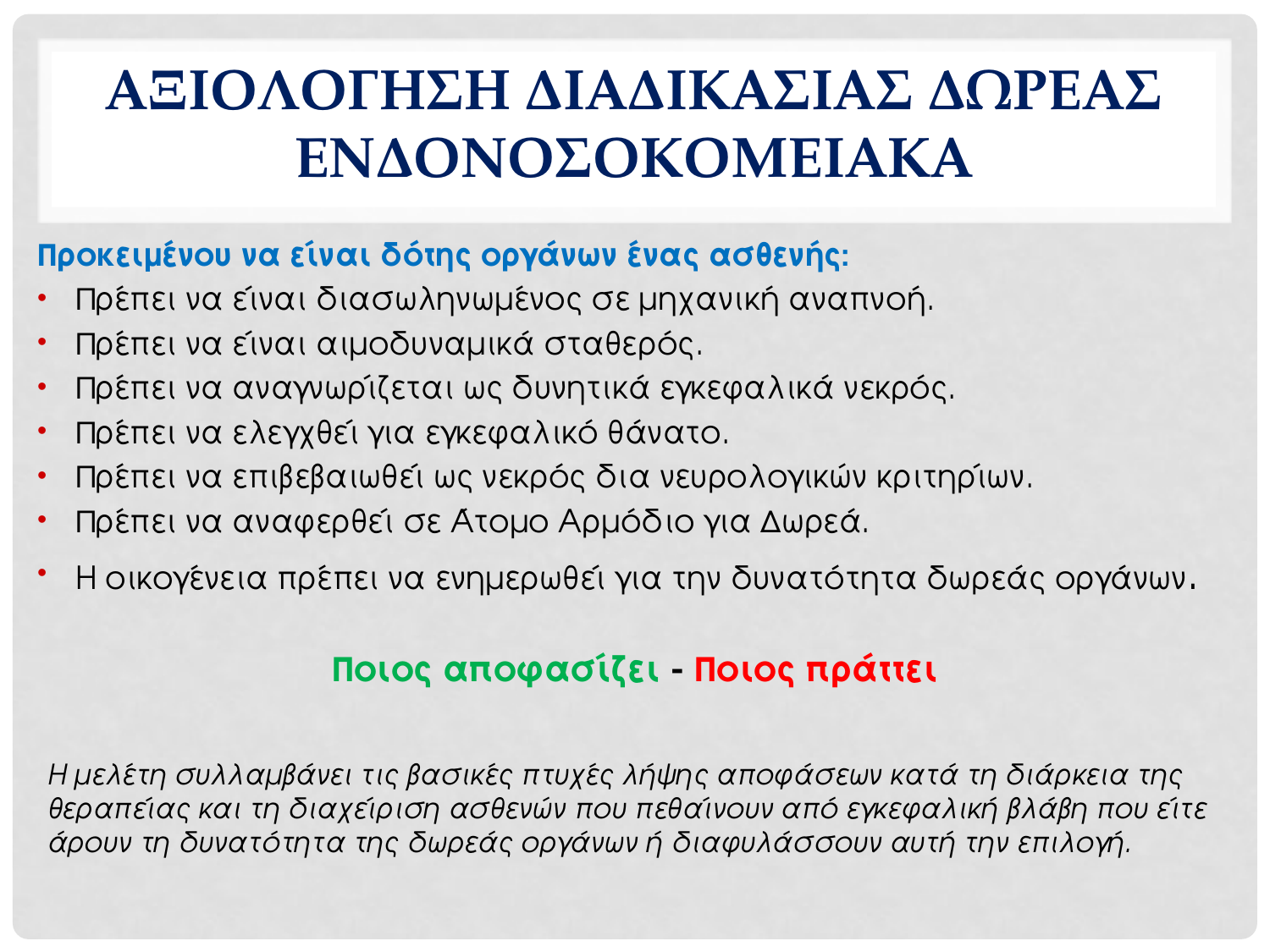

# Αξιολογηση Διαδικασιασ Δωρεασ Ενδονοσοκομειακα
Προκειμένου να είναι δότης οργάνων ένας ασθενής:
Πρέπει να είναι διασωληνωμένος σε μηχανική αναπνοή.
Πρέπει να είναι αιμοδυναμικά σταθερός.
Πρέπει να αναγνωρίζεται ως δυνητικά εγκεφαλικά νεκρός.
Πρέπει να ελεγχθεί για εγκεφαλικό θάνατο.
Πρέπει να επιβεβαιωθεί ως νεκρός δια νευρολογικών κριτηρίων.
Πρέπει να αναφερθεί σε Άτομο Αρμόδιο για Δωρεά.
Η οικογένεια πρέπει να ενημερωθεί για την δυνατότητα δωρεάς οργάνων.
Ποιος αποφασίζει - Ποιος πράττει
Η μελέτη συλλαμβάνει τις βασικές πτυχές λήψης αποφάσεων κατά τη διάρκεια της θεραπείας και τη διαχείριση ασθενών που πεθαίνουν από εγκεφαλική βλάβη που είτε άρουν τη δυνατότητα της δωρεάς οργάνων ή διαφυλάσσουν αυτή την επιλογή.